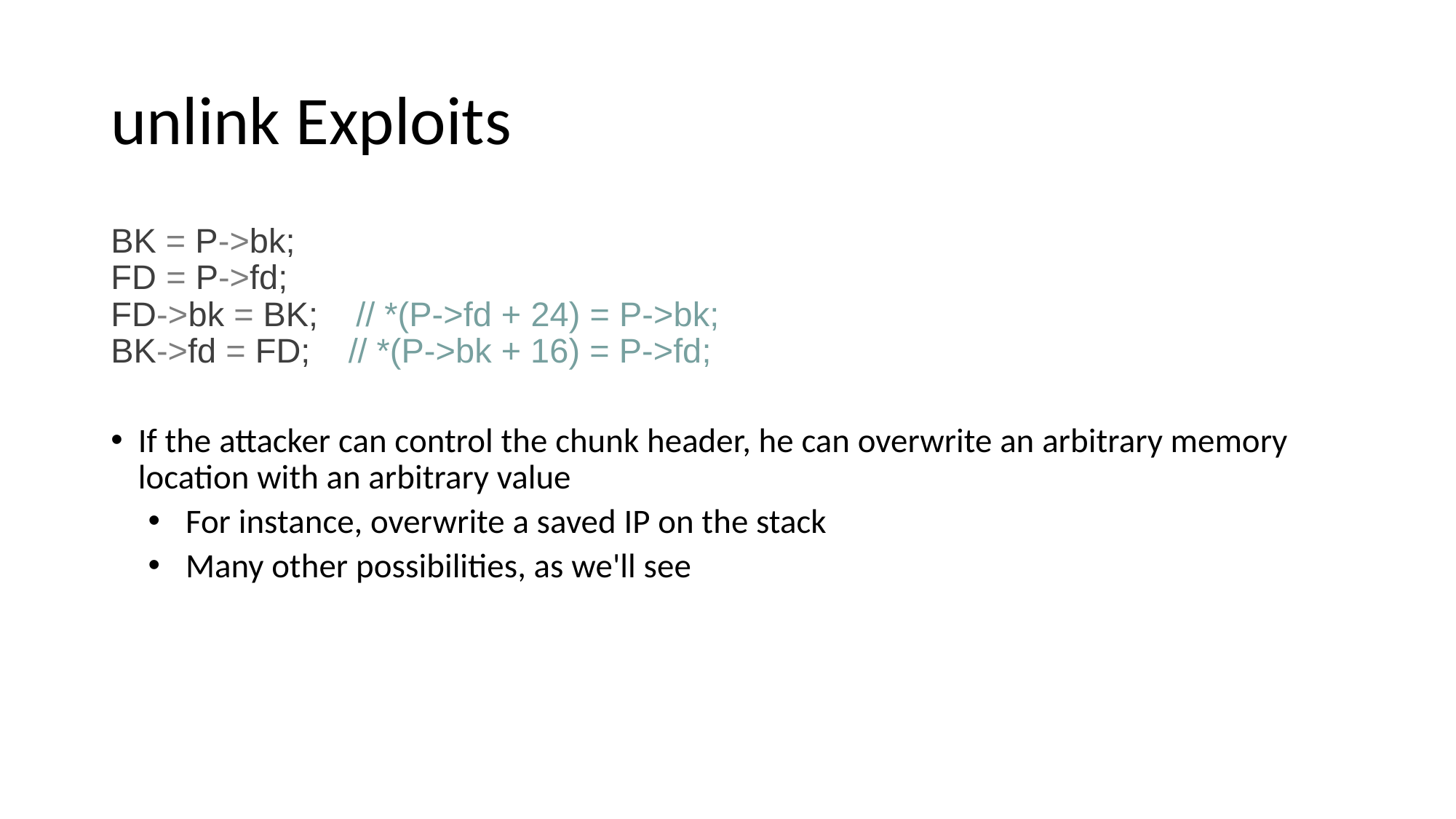

# unlink Exploits
BK = P->bk;
FD = P->fd;
FD->bk = BK;    // *(P->fd + 24) = P->bk;
BK->fd = FD;    // *(P->bk + 16) = P->fd;

If the attacker can control the chunk header, he can overwrite an arbitrary memory location with an arbitrary value
For instance, overwrite a saved IP on the stack
Many other possibilities, as we'll see